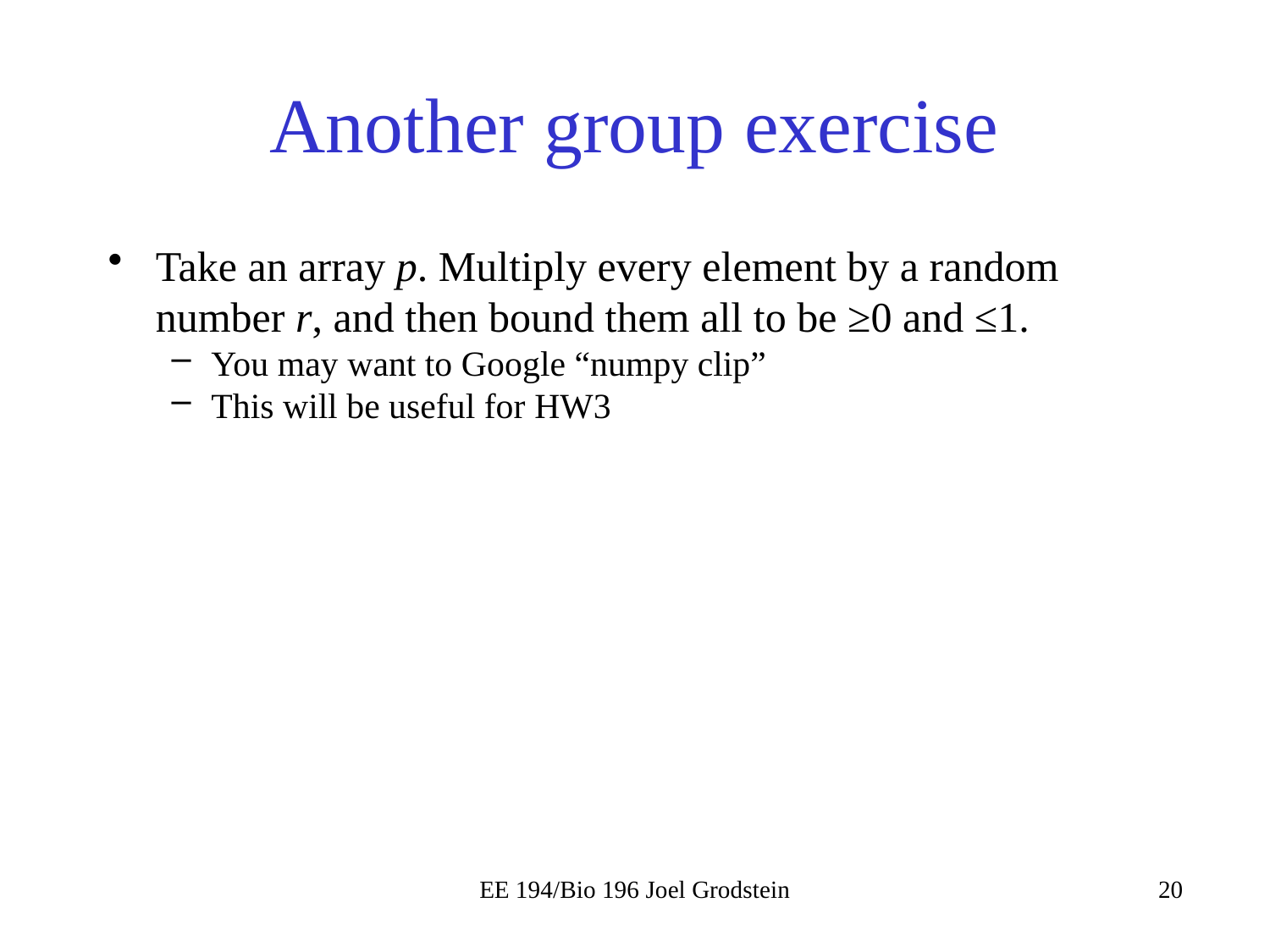

# Another group exercise
Take an array p. Multiply every element by a random number r, and then bound them all to be ≥0 and ≤1.
You may want to Google “numpy clip”
This will be useful for HW3

EE 194/Bio 196 Joel Grodstein